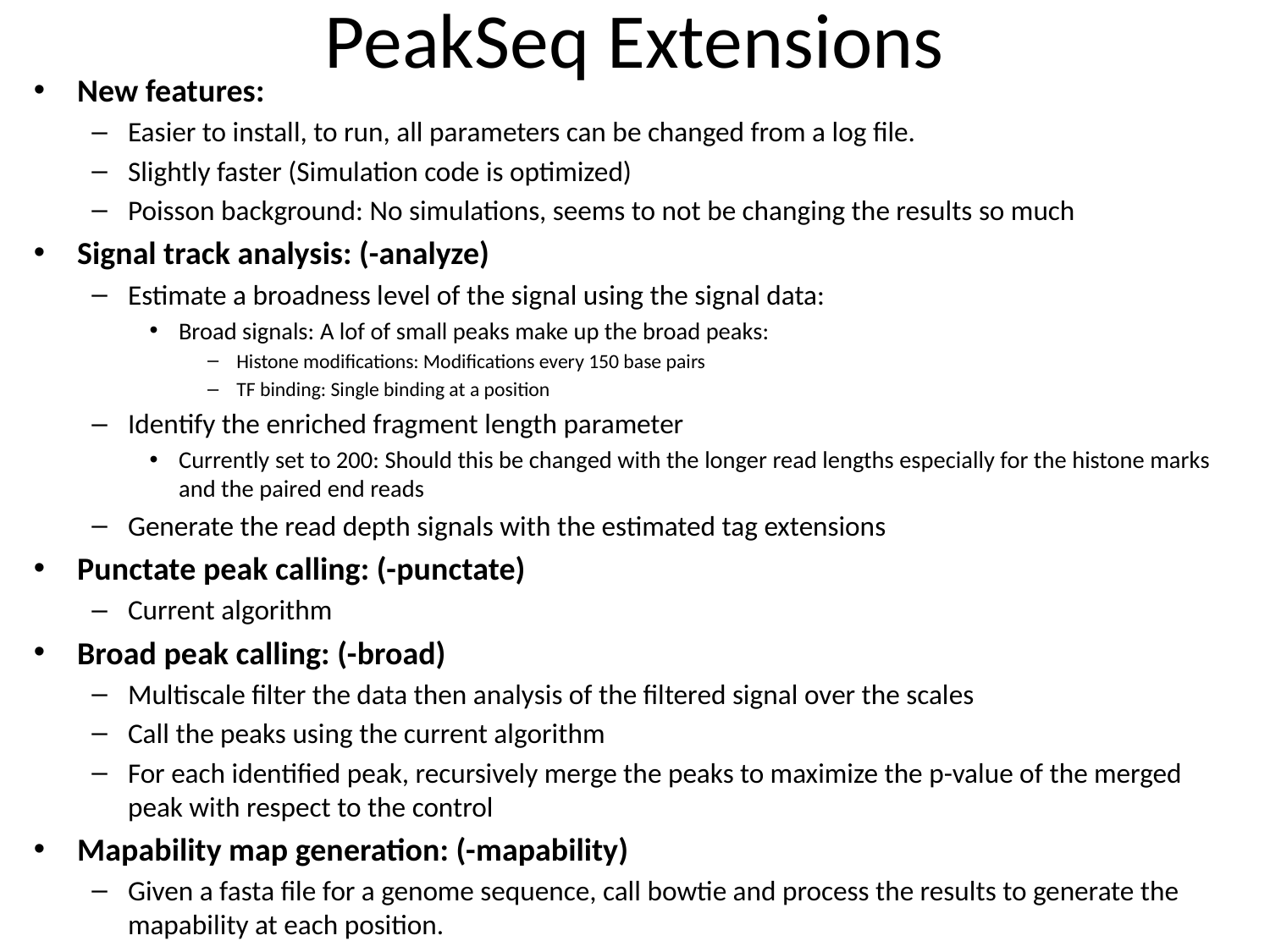

# PeakSeq Extensions
New features:
Easier to install, to run, all parameters can be changed from a log file.
Slightly faster (Simulation code is optimized)
Poisson background: No simulations, seems to not be changing the results so much
Signal track analysis: (-analyze)
Estimate a broadness level of the signal using the signal data:
Broad signals: A lof of small peaks make up the broad peaks:
Histone modifications: Modifications every 150 base pairs
TF binding: Single binding at a position
Identify the enriched fragment length parameter
Currently set to 200: Should this be changed with the longer read lengths especially for the histone marks and the paired end reads
Generate the read depth signals with the estimated tag extensions
Punctate peak calling: (-punctate)
Current algorithm
Broad peak calling: (-broad)
Multiscale filter the data then analysis of the filtered signal over the scales
Call the peaks using the current algorithm
For each identified peak, recursively merge the peaks to maximize the p-value of the merged peak with respect to the control
Mapability map generation: (-mapability)
Given a fasta file for a genome sequence, call bowtie and process the results to generate the mapability at each position.